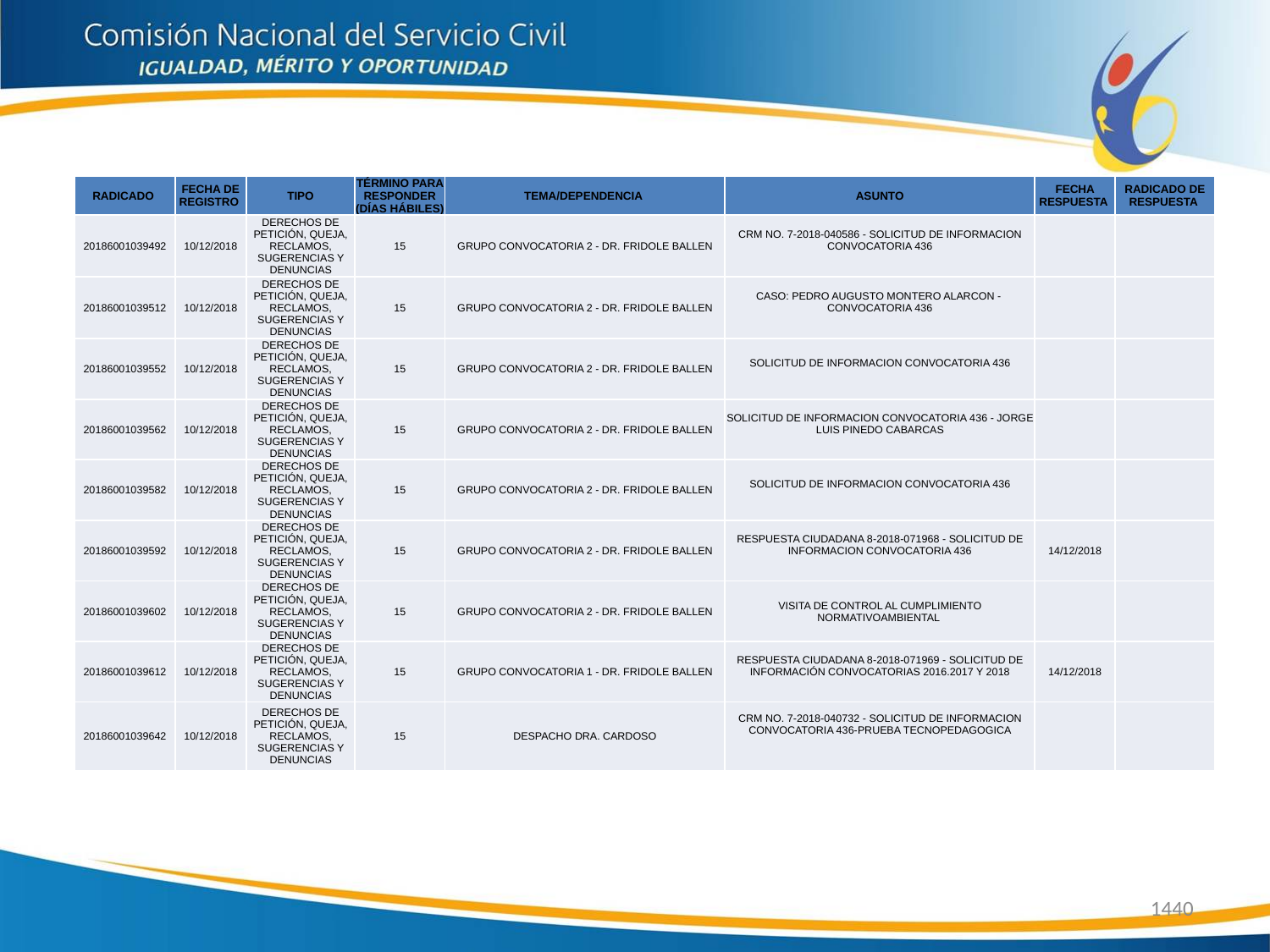

| RADICADO | FECHA DE REGISTRO | TIPO | TÉRMINO PARA RESPONDER (DÍAS HÁBILES) | TEMA/DEPENDENCIA | ASUNTO | FECHA RESPUESTA | RADICADO DE RESPUESTA |
| --- | --- | --- | --- | --- | --- | --- | --- |
| 20186001039492 | 10/12/2018 | DERECHOS DE PETICIÓN, QUEJA, RECLAMOS, SUGERENCIAS Y DENUNCIAS | 15 | GRUPO CONVOCATORIA 2 - DR. FRIDOLE BALLEN | CRM NO. 7-2018-040586 - SOLICITUD DE INFORMACION CONVOCATORIA 436 |  |  |
| 20186001039512 | 10/12/2018 | DERECHOS DE PETICIÓN, QUEJA, RECLAMOS, SUGERENCIAS Y DENUNCIAS | 15 | GRUPO CONVOCATORIA 2 - DR. FRIDOLE BALLEN | CASO: PEDRO AUGUSTO MONTERO ALARCON - CONVOCATORIA 436 |  |  |
| 20186001039552 | 10/12/2018 | DERECHOS DE PETICIÓN, QUEJA, RECLAMOS, SUGERENCIAS Y DENUNCIAS | 15 | GRUPO CONVOCATORIA 2 - DR. FRIDOLE BALLEN | SOLICITUD DE INFORMACION CONVOCATORIA 436 |  |  |
| 20186001039562 | 10/12/2018 | DERECHOS DE PETICIÓN, QUEJA, RECLAMOS, SUGERENCIAS Y DENUNCIAS | 15 | GRUPO CONVOCATORIA 2 - DR. FRIDOLE BALLEN | SOLICITUD DE INFORMACION CONVOCATORIA 436 - JORGE LUIS PINEDO CABARCAS |  |  |
| 20186001039582 | 10/12/2018 | DERECHOS DE PETICIÓN, QUEJA, RECLAMOS, SUGERENCIAS Y DENUNCIAS | 15 | GRUPO CONVOCATORIA 2 - DR. FRIDOLE BALLEN | SOLICITUD DE INFORMACION CONVOCATORIA 436 |  |  |
| 20186001039592 | 10/12/2018 | DERECHOS DE PETICIÓN, QUEJA, RECLAMOS, SUGERENCIAS Y DENUNCIAS | 15 | GRUPO CONVOCATORIA 2 - DR. FRIDOLE BALLEN | RESPUESTA CIUDADANA 8-2018-071968 - SOLICITUD DE INFORMACION CONVOCATORIA 436 | 14/12/2018 |  |
| 20186001039602 | 10/12/2018 | DERECHOS DE PETICIÓN, QUEJA, RECLAMOS, SUGERENCIAS Y DENUNCIAS | 15 | GRUPO CONVOCATORIA 2 - DR. FRIDOLE BALLEN | VISITA DE CONTROL AL CUMPLIMIENTO NORMATIVOAMBIENTAL |  |  |
| 20186001039612 | 10/12/2018 | DERECHOS DE PETICIÓN, QUEJA, RECLAMOS, SUGERENCIAS Y DENUNCIAS | 15 | GRUPO CONVOCATORIA 1 - DR. FRIDOLE BALLEN | RESPUESTA CIUDADANA 8-2018-071969 - SOLICITUD DE INFORMACIÓN CONVOCATORIAS 2016.2017 Y 2018 | 14/12/2018 |  |
| 20186001039642 | 10/12/2018 | DERECHOS DE PETICIÓN, QUEJA, RECLAMOS, SUGERENCIAS Y DENUNCIAS | 15 | DESPACHO DRA. CARDOSO | CRM NO. 7-2018-040732 - SOLICITUD DE INFORMACION CONVOCATORIA 436-PRUEBA TECNOPEDAGOGICA |  |  |
1440